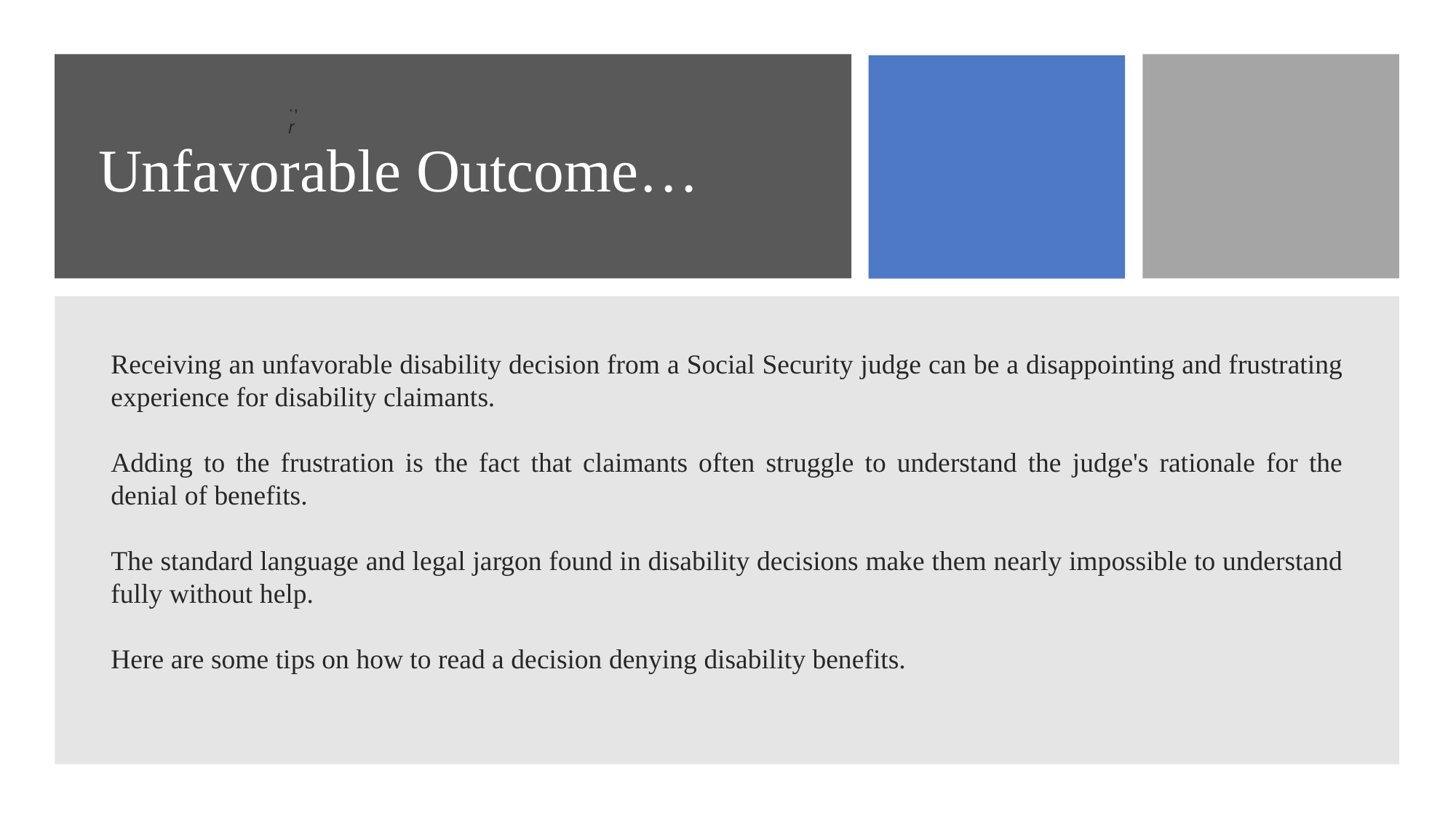

# Unfavorable Outcome…
., r

Receiving an unfavorable disability decision from a Social Security judge can be a disappointing and frustrating experience for disability claimants.

Adding to the frustration is the fact that claimants often struggle to understand the judge's rationale for the denial of benefits.

The standard language and legal jargon found in disability decisions make them nearly impossible to understand fully without help.

Here are some tips on how to read a decision denying disability benefits.